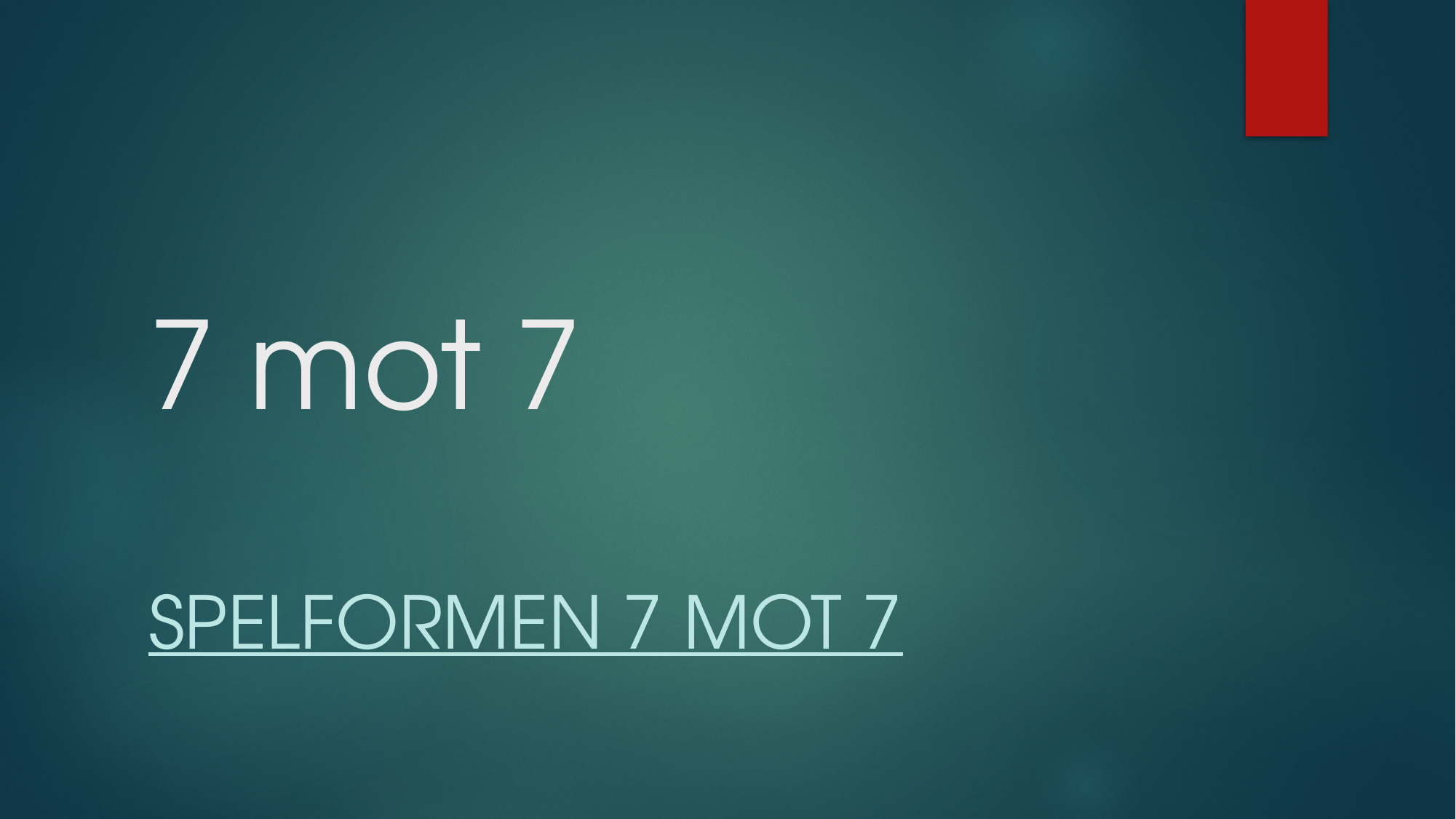

# 7 mot 7
Spelformen 7 mot 7